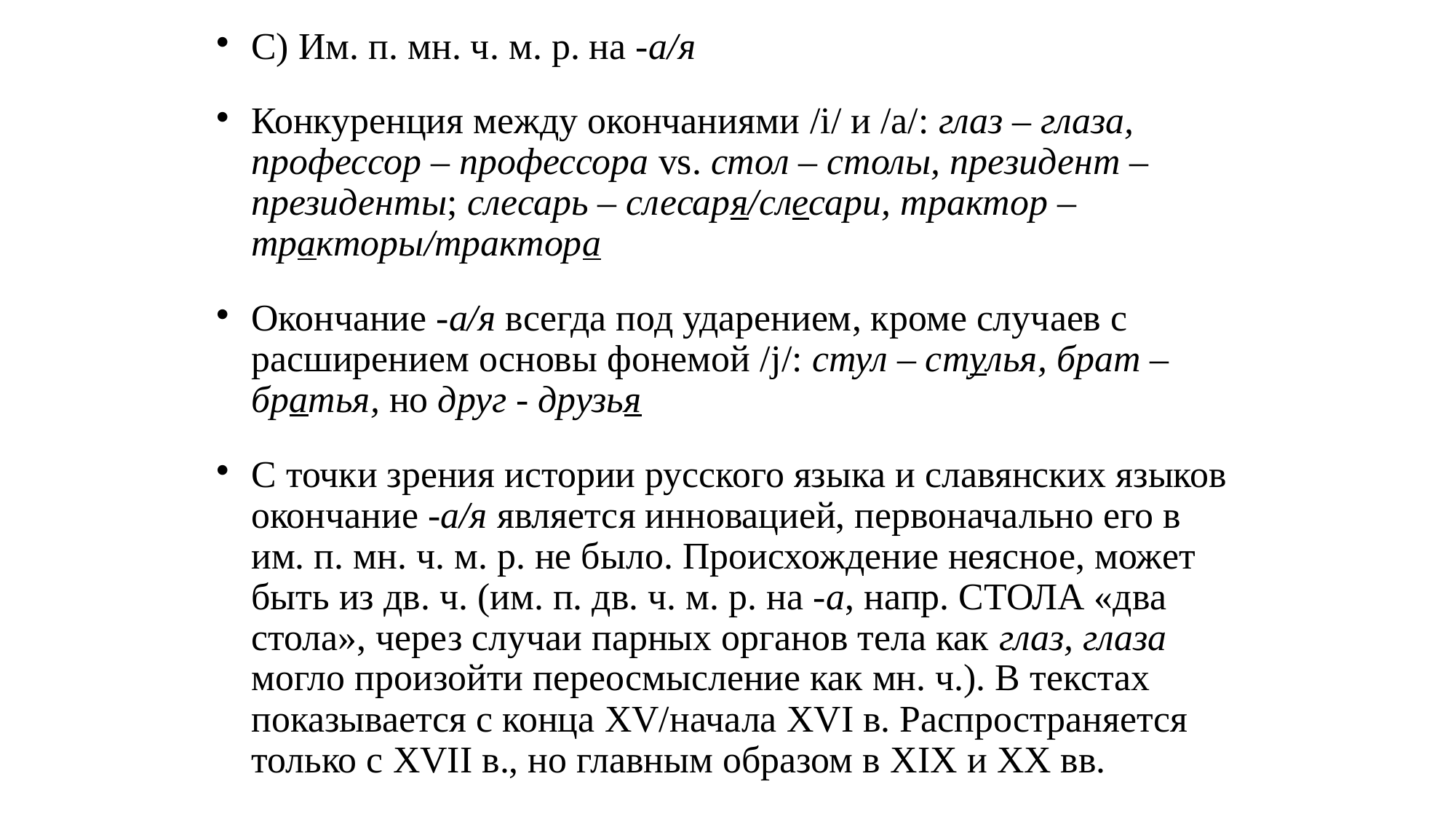

# C) Им. п. мн. ч. м. р. на -а/я
Конкуренция между окончаниями /i/ и /a/: глаз – глаза, профессор – профессора vs. стол – столы, президент – президенты; слесарь – слесаря/слесари, трактор – тракторы/трактора
Окончание -а/я всегда под ударением, кроме случаев с расширением основы фонемой /j/: стул – стулья, брат – братья, но друг - друзья
С точки зрения истории русского языка и славянских языков окончание -а/я является инновацией, первоначально его в им. п. мн. ч. м. р. не было. Происхождение неясное, может быть из дв. ч. (им. п. дв. ч. м. р. на -а, напр. СТОЛА «два стола», через случаи парных органов тела как глаз, глаза могло произойти переосмысление как мн. ч.). В текстах показывается с конца XV/начала XVI в. Распространяется только с XVII в., но главным образом в XIX и XX вв.